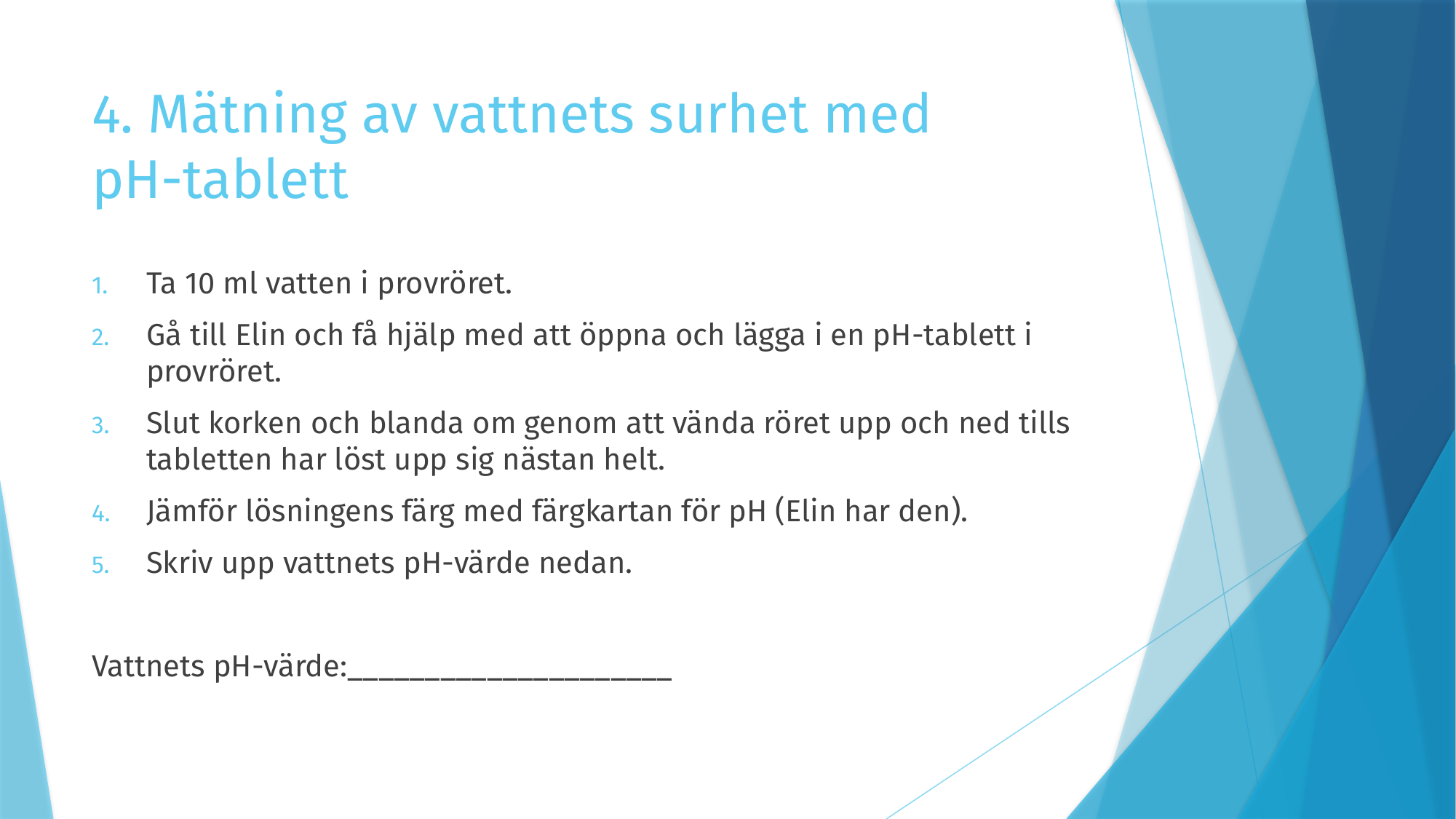

# 4. Mätning av vattnets surhet med pH-tablett
Ta 10 ml vatten i provröret.
Gå till Elin och få hjälp med att öppna och lägga i en pH-tablett i provröret.
Slut korken och blanda om genom att vända röret upp och ned tills tabletten har löst upp sig nästan helt.
Jämför lösningens färg med färgkartan för pH (Elin har den).
Skriv upp vattnets pH-värde nedan.

Vattnets pH-värde:_____________________